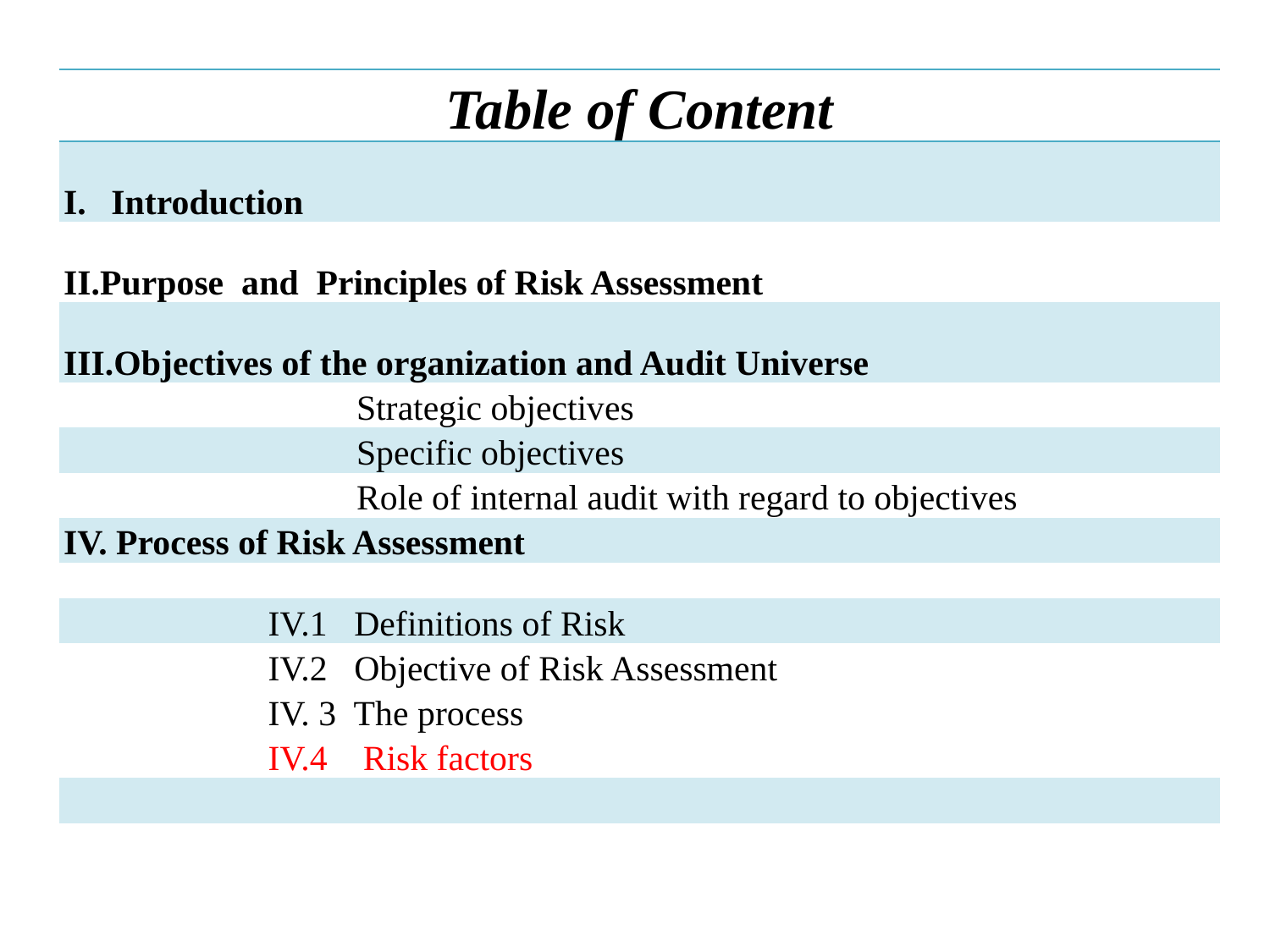

| Table of Content |  |
| --- | --- |
| Introduction |  |
| II.Purpose and Principles of Risk Assessment |  |
| III.Objectives of the organization and Audit Universe |  |
|  | Strategic objectives |
|  | Specific objectives |
|  | Role of internal audit with regard to objectives |
| IV. Process of Risk Assessment |  |
|  |  |
| IV.1 Definitions of Risk |  |
| IV.2 Objective of Risk Assessment IV. 3 The process IV.4 Risk factors |  |
|  |  |